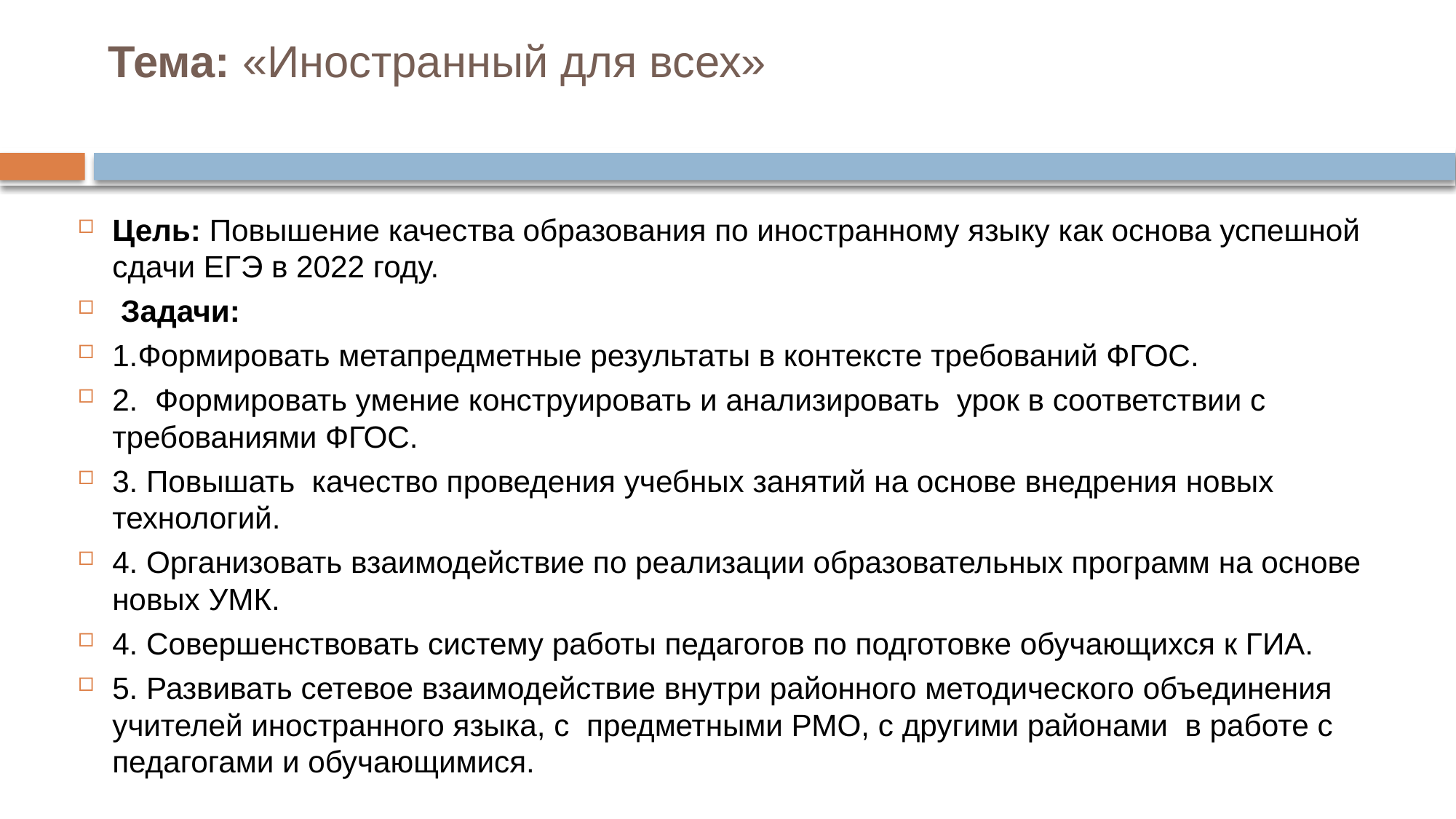

# Тема: «Иностранный для всех»
Цель: Повышение качества образования по иностранному языку как основа успешной сдачи ЕГЭ в 2022 году.
 Задачи:
1.Формировать метапредметные результаты в контексте требований ФГОС.
2.  Формировать умение конструировать и анализировать  урок в соответствии с требованиями ФГОС.
3. Повышать  качество проведения учебных занятий на основе внедрения новых технологий.
4. Организовать взаимодействие по реализации образовательных программ на основе новых УМК.
4. Совершенствовать систему работы педагогов по подготовке обучающихся к ГИА.
5. Развивать сетевое взаимодействие внутри районного методического объединения учителей иностранного языка, с  предметными РМО, с другими районами  в работе с педагогами и обучающимися.